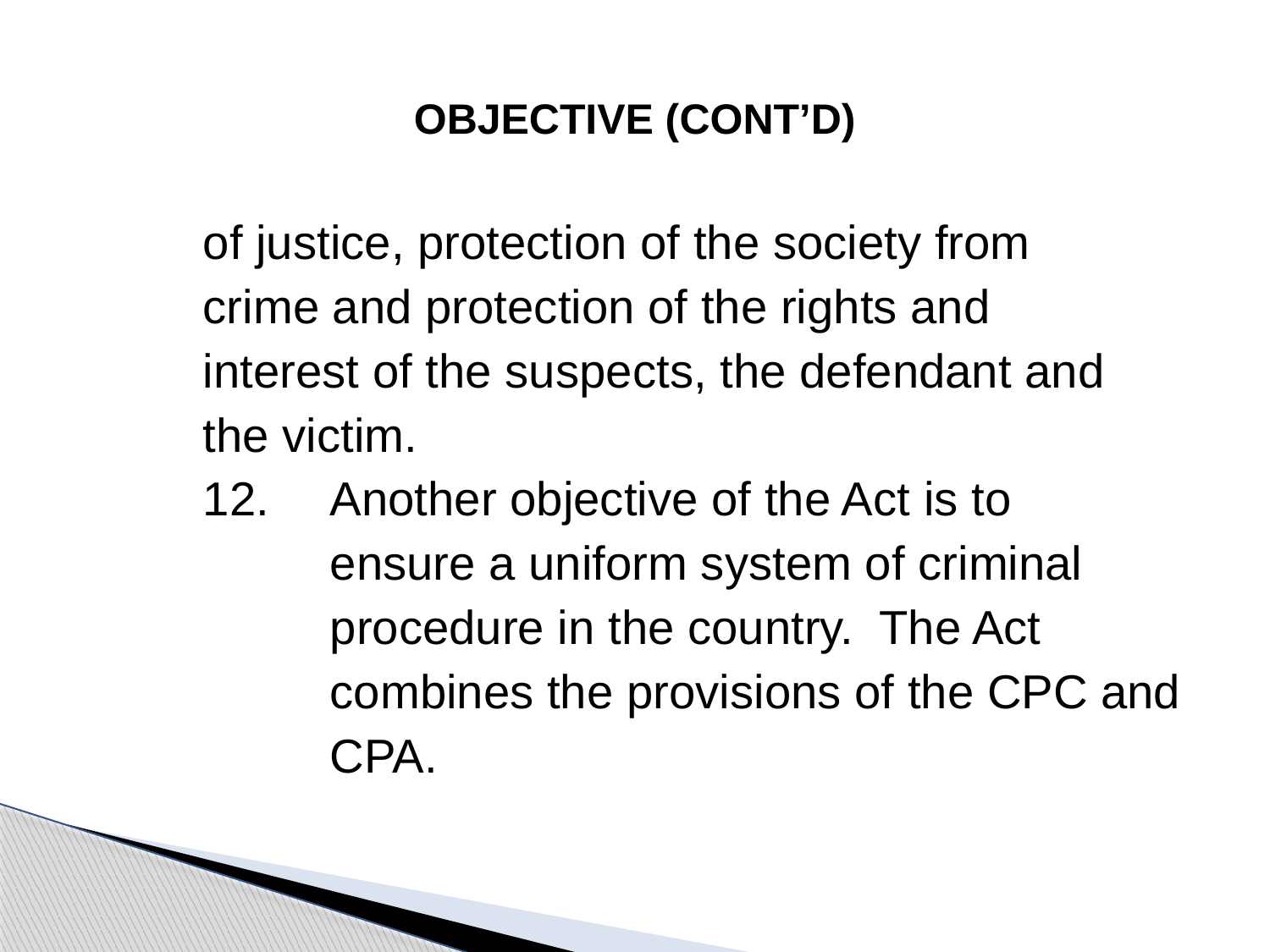

# OBJECTIVE (CONT’D)
	of justice, protection of the society from
	crime and protection of the rights and
	interest of the suspects, the defendant and
	the victim.
	12.	Another objective of the Act is to
		ensure a uniform system of criminal
		procedure in the country.  The Act
		combines the provisions of the CPC and
		CPA.